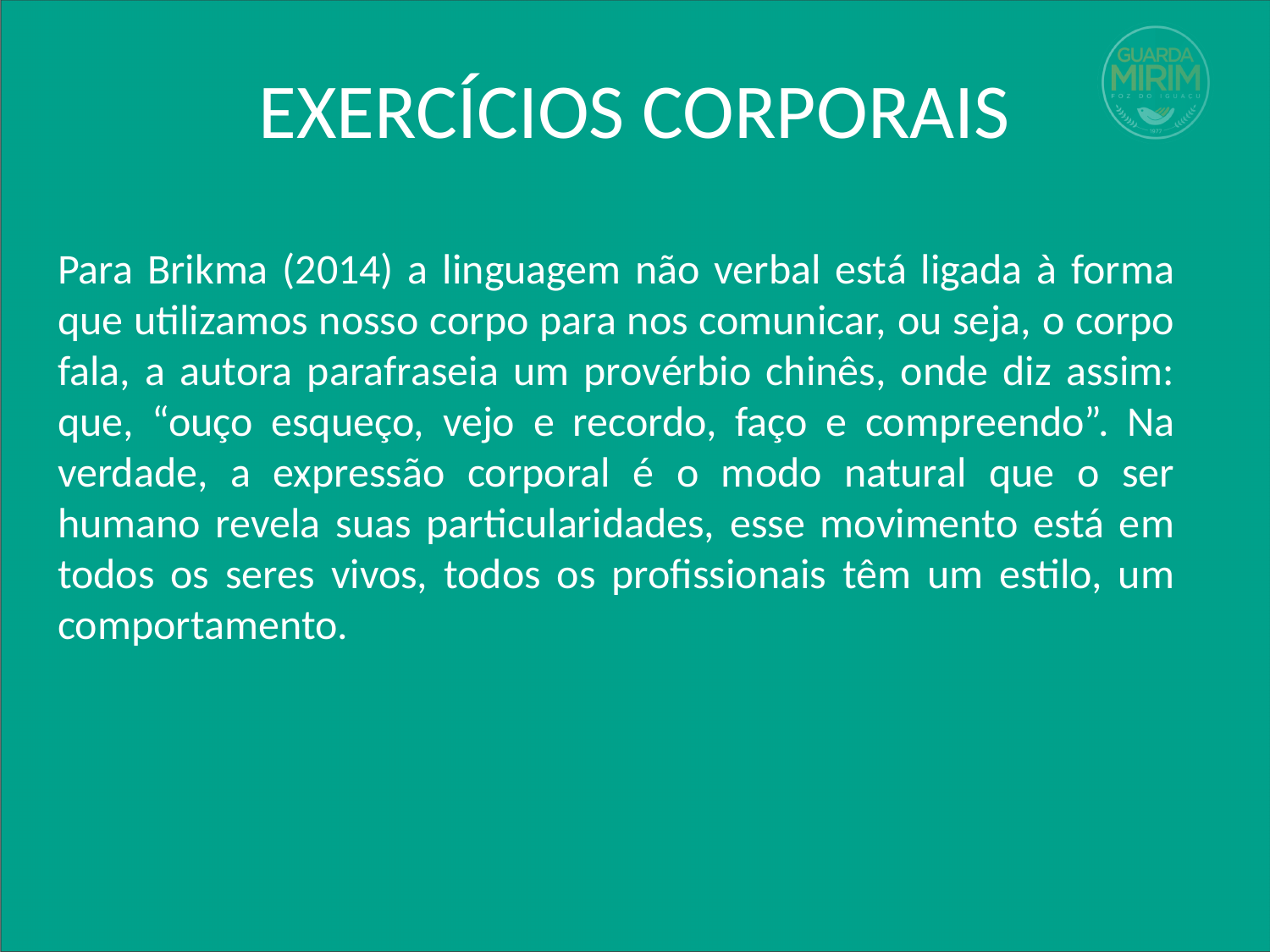

# EXERCÍCIOS CORPORAIS

Para Brikma (2014) a linguagem não verbal está ligada à forma que utilizamos nosso corpo para nos comunicar, ou seja, o corpo fala, a autora parafraseia um provérbio chinês, onde diz assim: que, “ouço esqueço, vejo e recordo, faço e compreendo”. Na verdade, a expressão corporal é o modo natural que o ser humano revela suas particularidades, esse movimento está em todos os seres vivos, todos os profissionais têm um estilo, um comportamento.